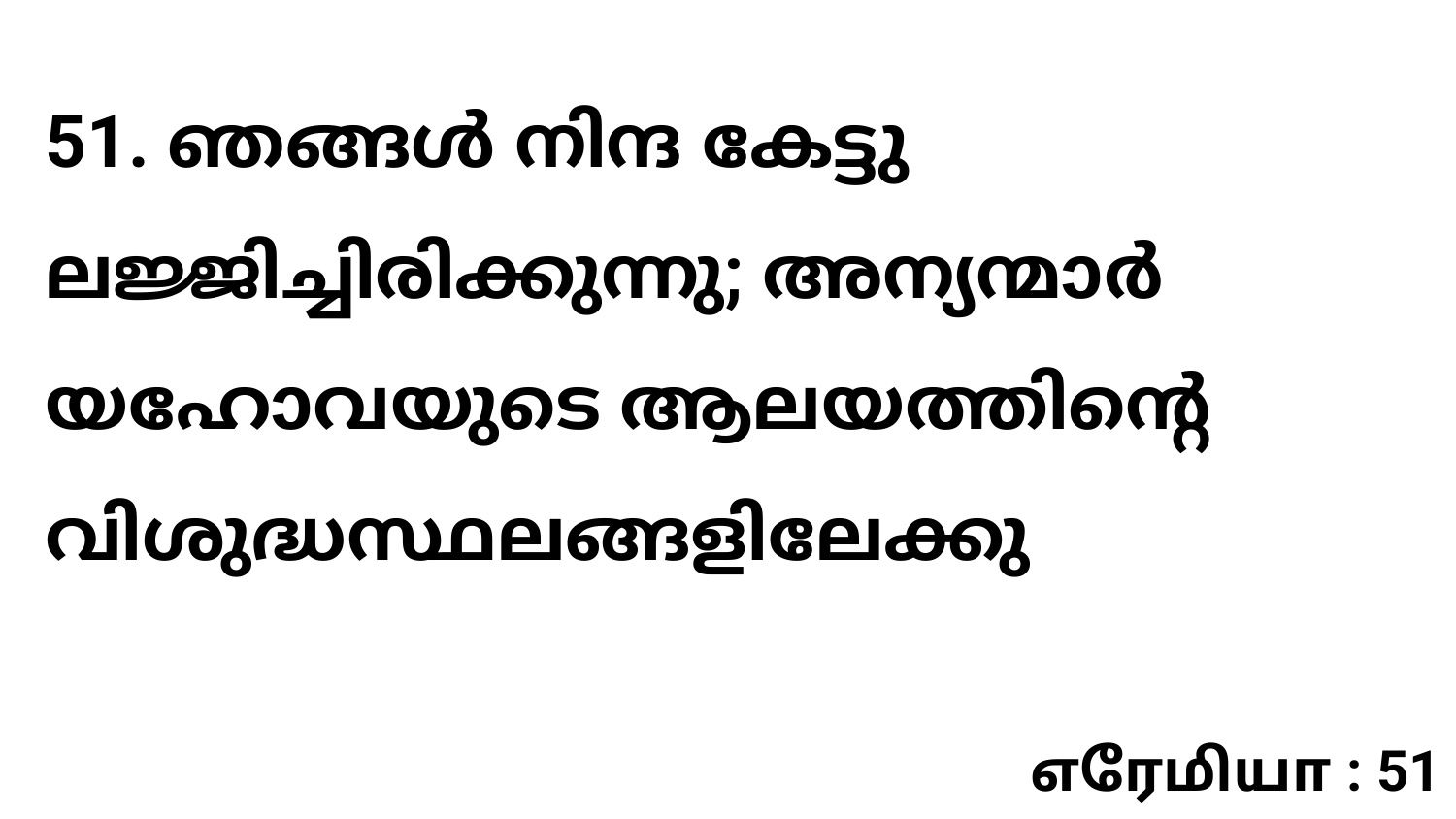

51. ഞങ്ങൾ നിന്ദ കേട്ടു ലജ്ജിച്ചിരിക്കുന്നു; അന്യന്മാർ യഹോവയുടെ ആലയത്തിന്റെ വിശുദ്ധസ്ഥലങ്ങളിലേക്കു
எரேமியா : 51